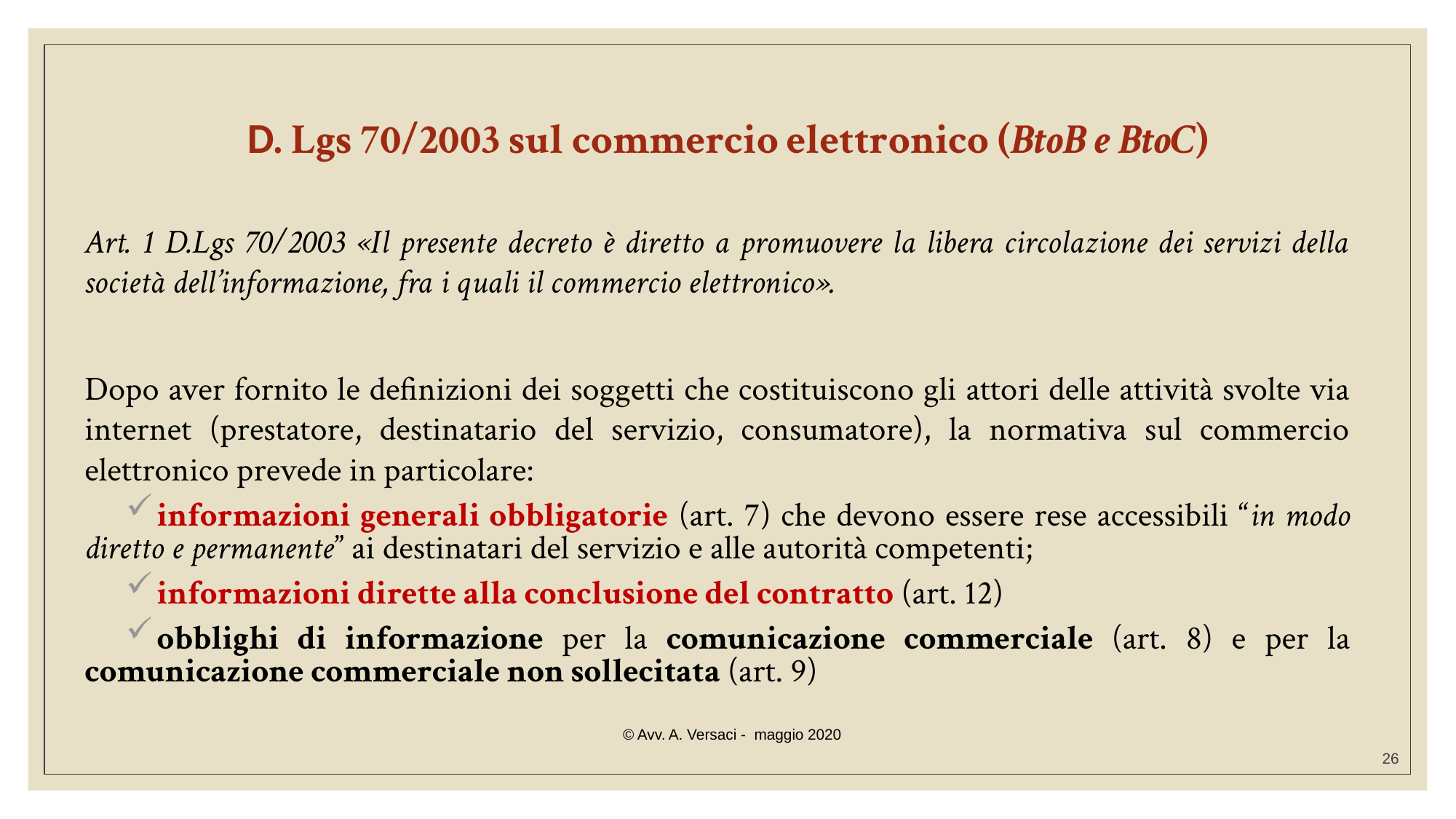

D. Lgs 70/2003 sul commercio elettronico (BtoB e BtoC)
Art. 1 D.Lgs 70/2003 «Il presente decreto è diretto a promuovere la libera circolazione dei servizi della società dell’informazione, fra i quali il commercio elettronico».

Dopo aver fornito le definizioni dei soggetti che costituiscono gli attori delle attività svolte via internet (prestatore, destinatario del servizio, consumatore), la normativa sul commercio elettronico prevede in particolare:
informazioni generali obbligatorie (art. 7) che devono essere rese accessibili “in modo diretto e permanente” ai destinatari del servizio e alle autorità competenti;
informazioni dirette alla conclusione del contratto (art. 12)
obblighi di informazione per la comunicazione commerciale (art. 8) e per la comunicazione commerciale non sollecitata (art. 9)
© Avv. A. Versaci -  maggio 2020
26